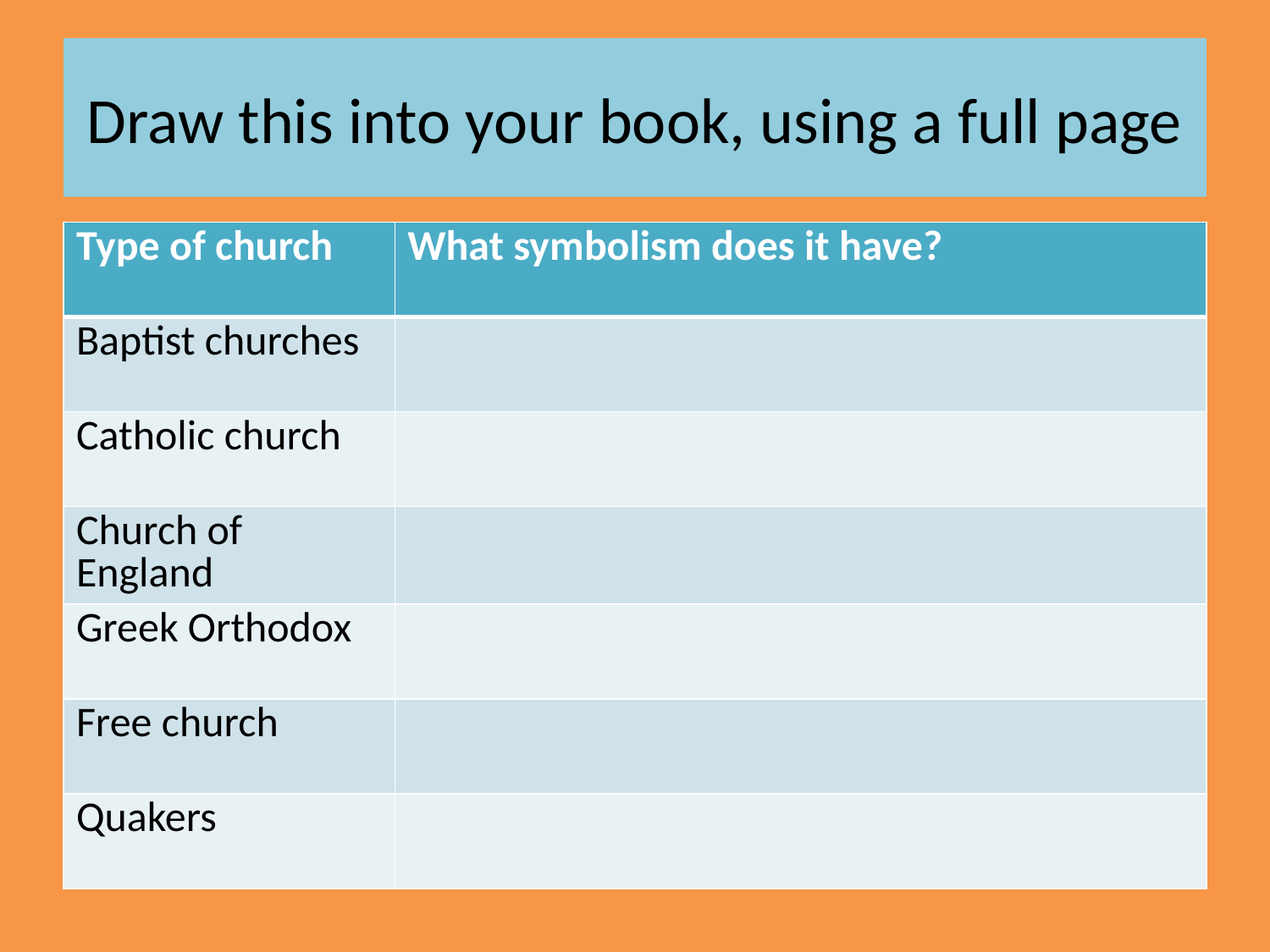

# Draw this into your book, using a full page
| Type of church | What symbolism does it have? |
| --- | --- |
| Baptist churches |  |
| Catholic church |  |
| Church of England |  |
| Greek Orthodox |  |
| Free church |  |
| Quakers |  |